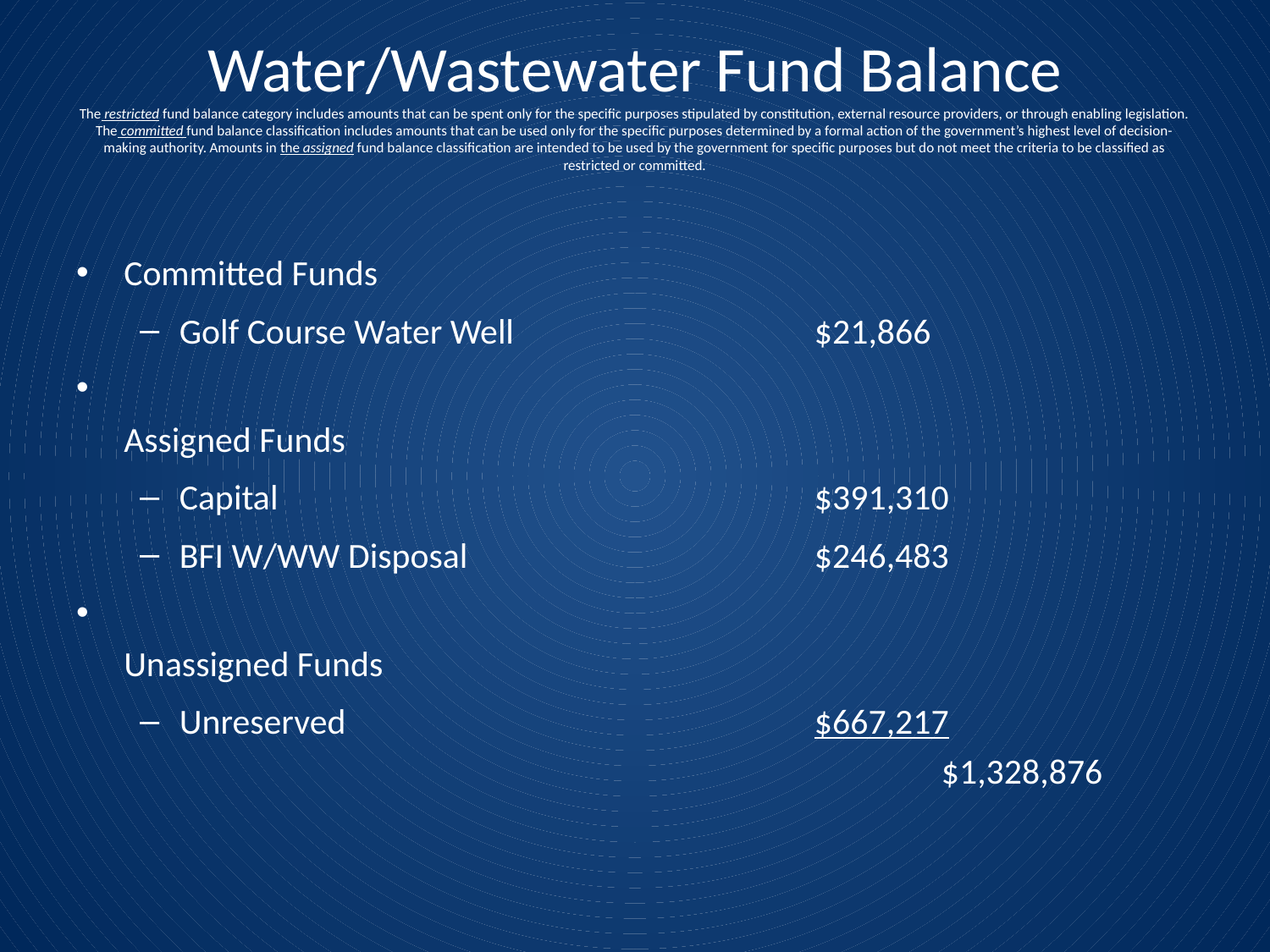

# Water/Wastewater Fund Balance The restricted fund balance category includes amounts that can be spent only for the specific purposes stipulated by constitution, external resource providers, or through enabling legislation. The committed fund balance classification includes amounts that can be used only for the specific purposes determined by a formal action of the government’s highest level of decision-making authority. Amounts in the assigned fund balance classification are intended to be used by the government for specific purposes but do not meet the criteria to be classified as restricted or committed.

Committed Funds
Golf Course Water Well			$21,866
Assigned Funds
Capital					$391,310
BFI W/WW Disposal			$246,483
Unassigned Funds
Unreserved				$667,217
							$1,328,876